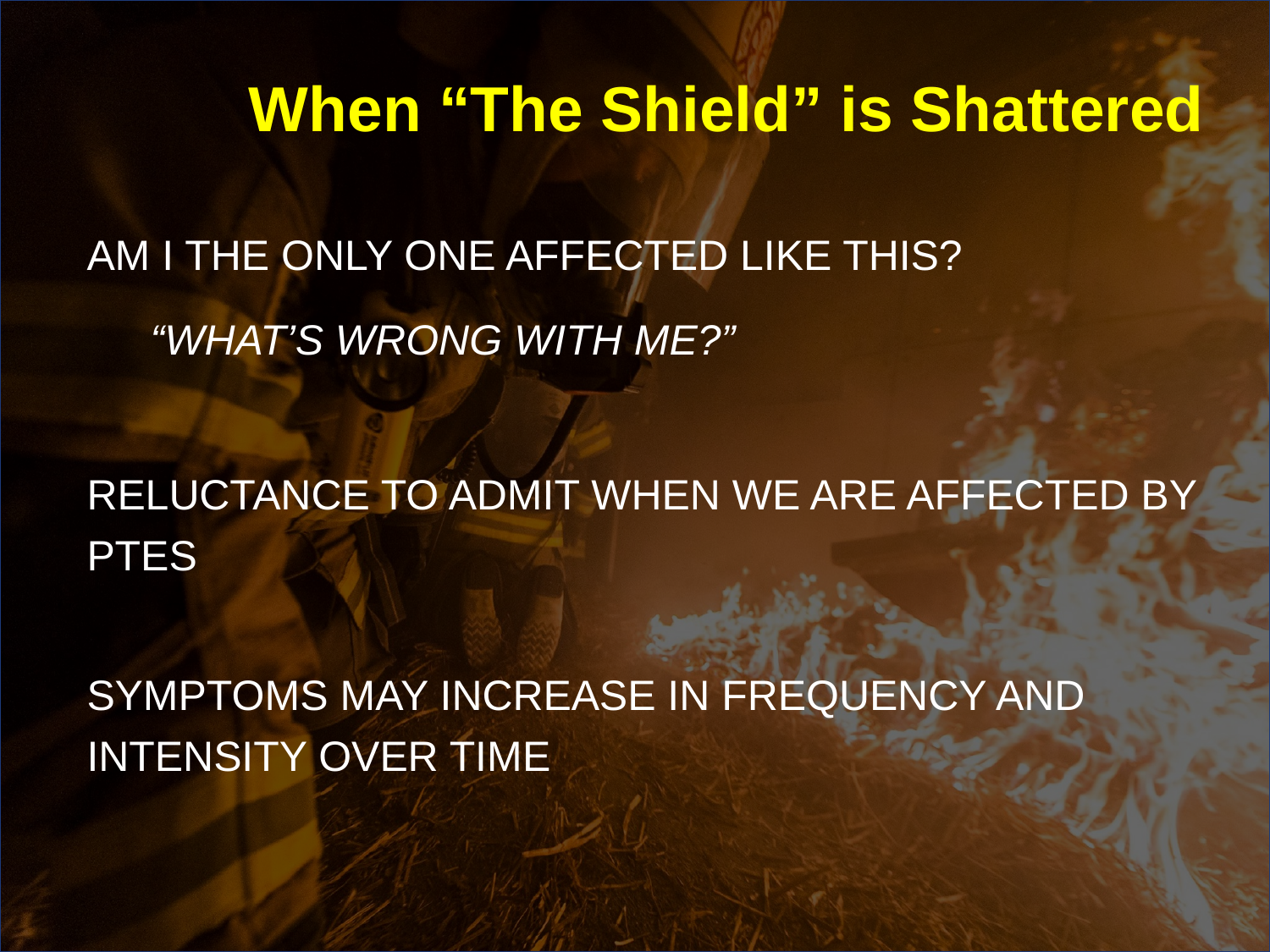

# When “The Shield” is Shattered
Am I the only one affected like this?
“What’s wrong with me?”
Reluctance to admit when we are affected by PTEs
Symptoms may increase in frequency and intensity over time